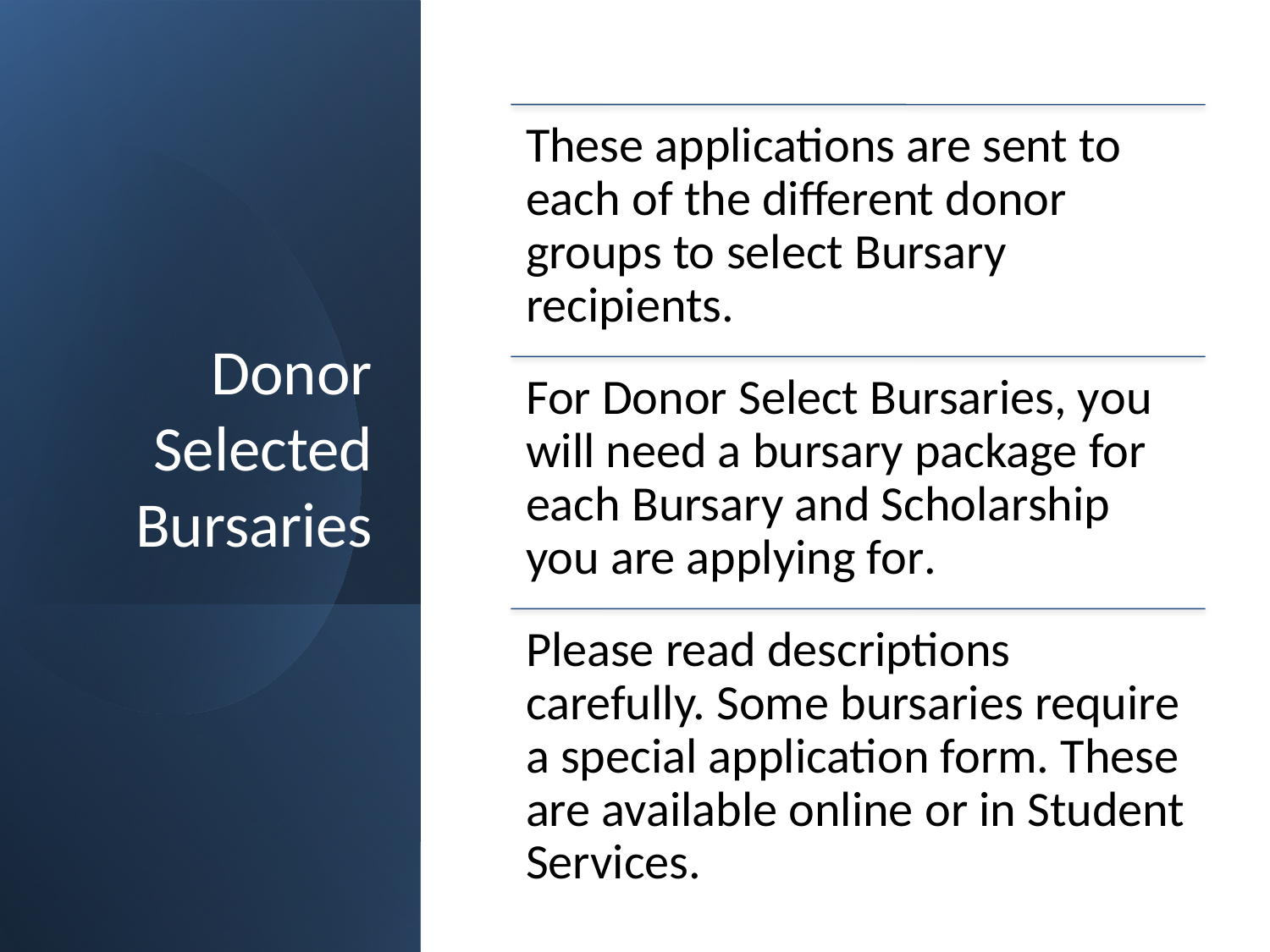

These applications are sent to each of the different donor groups to select Bursary recipients.
For Donor Select Bursaries, you will need a bursary package for each Bursary and Scholarship you are applying for.
Please read descriptions carefully. Some bursaries require a special application form. These are available online or in Student Services.

# Donor Selected Bursaries